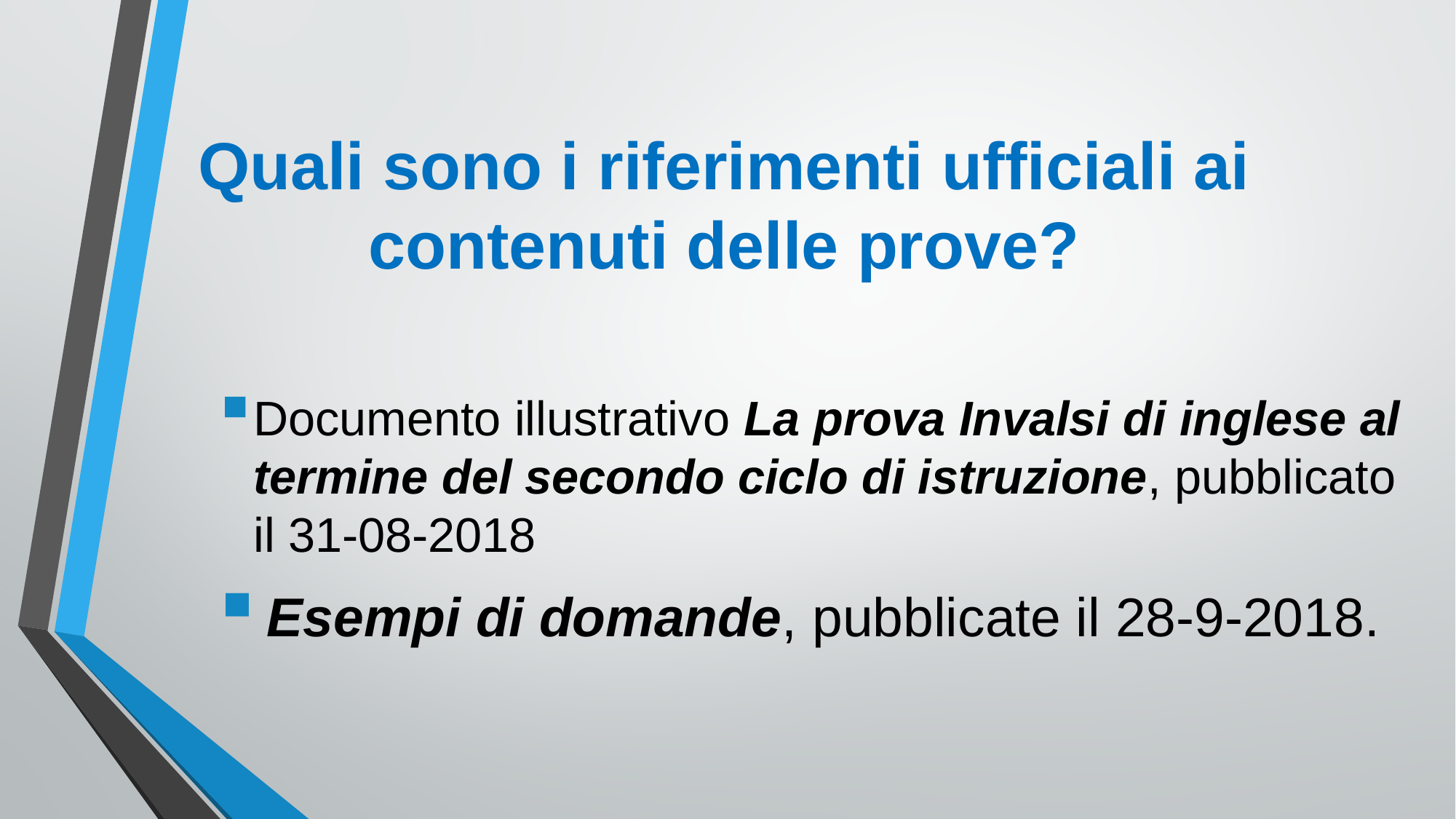

# Quali sono i riferimenti ufficiali ai contenuti delle prove?

Documento illustrativo La prova Invalsi di inglese al termine del secondo ciclo di istruzione, pubblicato il 31-08-2018
Esempi di domande, pubblicate il 28-9-2018.